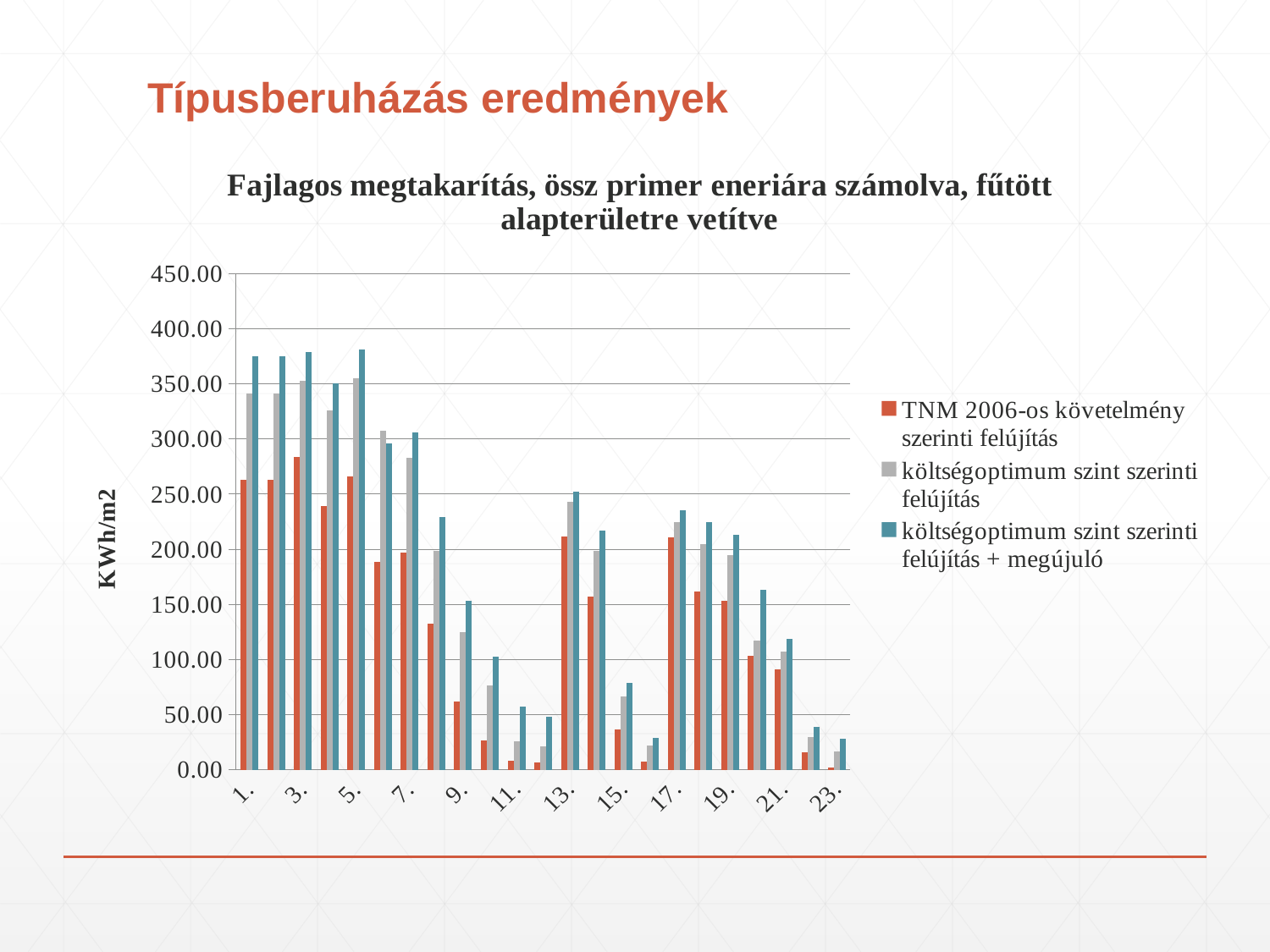

# Típusberuházás eredmények

### Chart: Fajlagos megtakarítás, össz primer eneriára számolva, fűtött alapterületre vetítve

| Category | TNM 2006-os követelmény szerinti felújítás | költségoptimum szint szerinti felújítás | költségoptimum szint szerinti felújítás + megújuló |
|---|---|---|---|
| 1. | 263.13 | 341.45 | 375.3 |
| 2. | 263.13 | 341.45 | 375.3 |
| 3. | 284.14000000000004 | 353.13 | 378.71000000000004 |
| 4. | 239.2199999999999 | 325.7199999999999 | 350.8 |
| 5. | 266.44000000000005 | 355.42999999999995 | 381.44000000000005 |
| 6. | 188.89000000000001 | 307.5454763491006 | 295.8999999999999 |
| 7. | 197.02 | 282.70000000000005 | 306.19 |
| 8. | 132.19 | 198.43000000000004 | 229.24 |
| 9. | 61.97 | 124.58000000000001 | 153.47 |
| 10. | 26.359999999999992 | 76.58000000000001 | 102.36000000000003 |
| 11. | 8.319999999999986 | 25.74999999999998 | 57.54 |
| 12. | 6.819999999999998 | 21.119999999999997 | 48.09000000000001 |
| 13. | 211.62000000000003 | 242.70999999999998 | 252.34000000000003 |
| 14. | 156.99 | 198.62999999999997 | 217.31999999999996 |
| 15. | 36.56 | 66.49 | 78.96 |
| 16. | 7.290000000000009 | 21.610000000000014 | 28.620000000000005 |
| 17. | 210.85000000000005 | 224.47 | 235.26999999999998 |
| 18. | 161.85000000000002 | 204.78000000000003 | 224.60000000000002 |
| 19. | 153.01999999999995 | 194.68999999999997 | 213.33999999999997 |
| 20. | 103.31000000000002 | 117.11 | 163.48 |
| 21. | 90.92 | 107.38 | 118.5 |
| 22. | 15.799999999999999 | 29.970000000000002 | 38.69000000000001 |
| 23. | 2.069999999999989 | 16.65 | 27.770000000000003 |